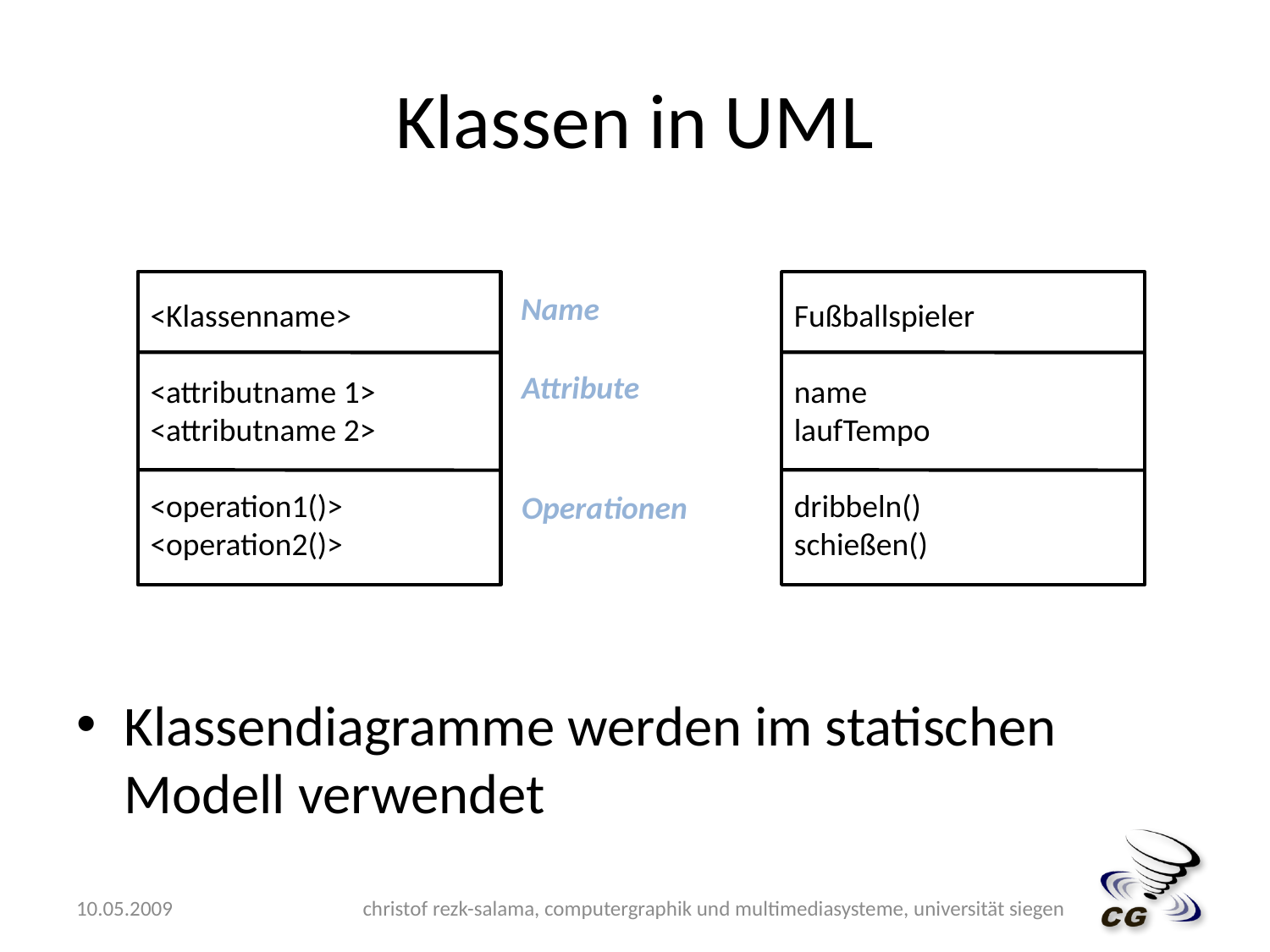

# Klassen in UML
<Klassenname>

<attributname 1>
<attributname 2>

<operation1()>
<operation2()>
Fußballspieler

name
laufTempo

dribbeln()
schießen()
Name
Attribute
Operationen
Klassendiagramme werden im statischen Modell verwendet
10.05.2009
christof rezk-salama, computergraphik und multimediasysteme, universität siegen